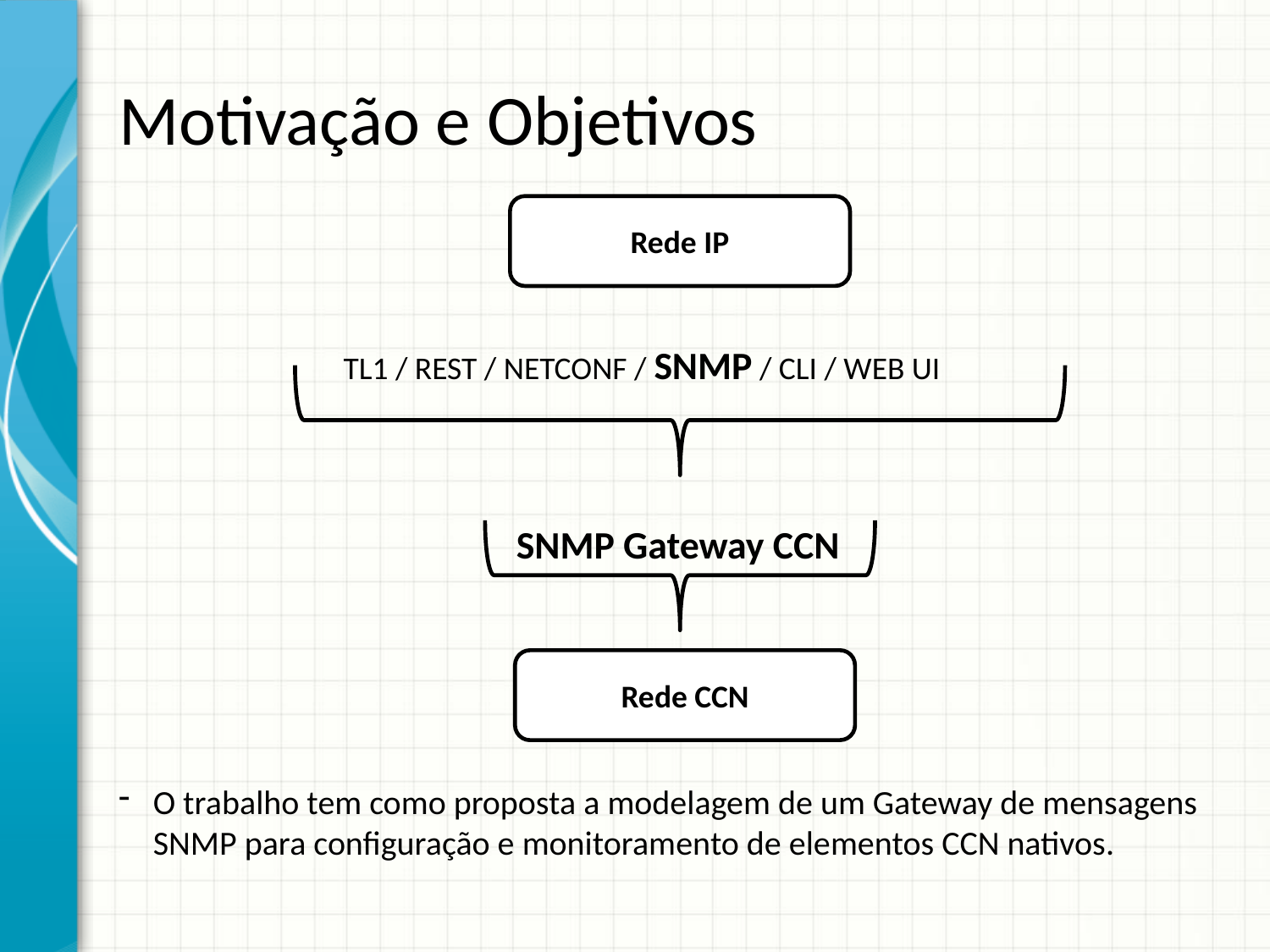

# Motivação e Objetivos
Rede IP

O trabalho tem como proposta a modelagem de um Gateway de mensagens  SNMP para configuração e monitoramento de elementos CCN nativos.

TL1 / REST / NETCONF / SNMP / CLI / WEB UI

SNMP Gateway CCN
Rede CCN